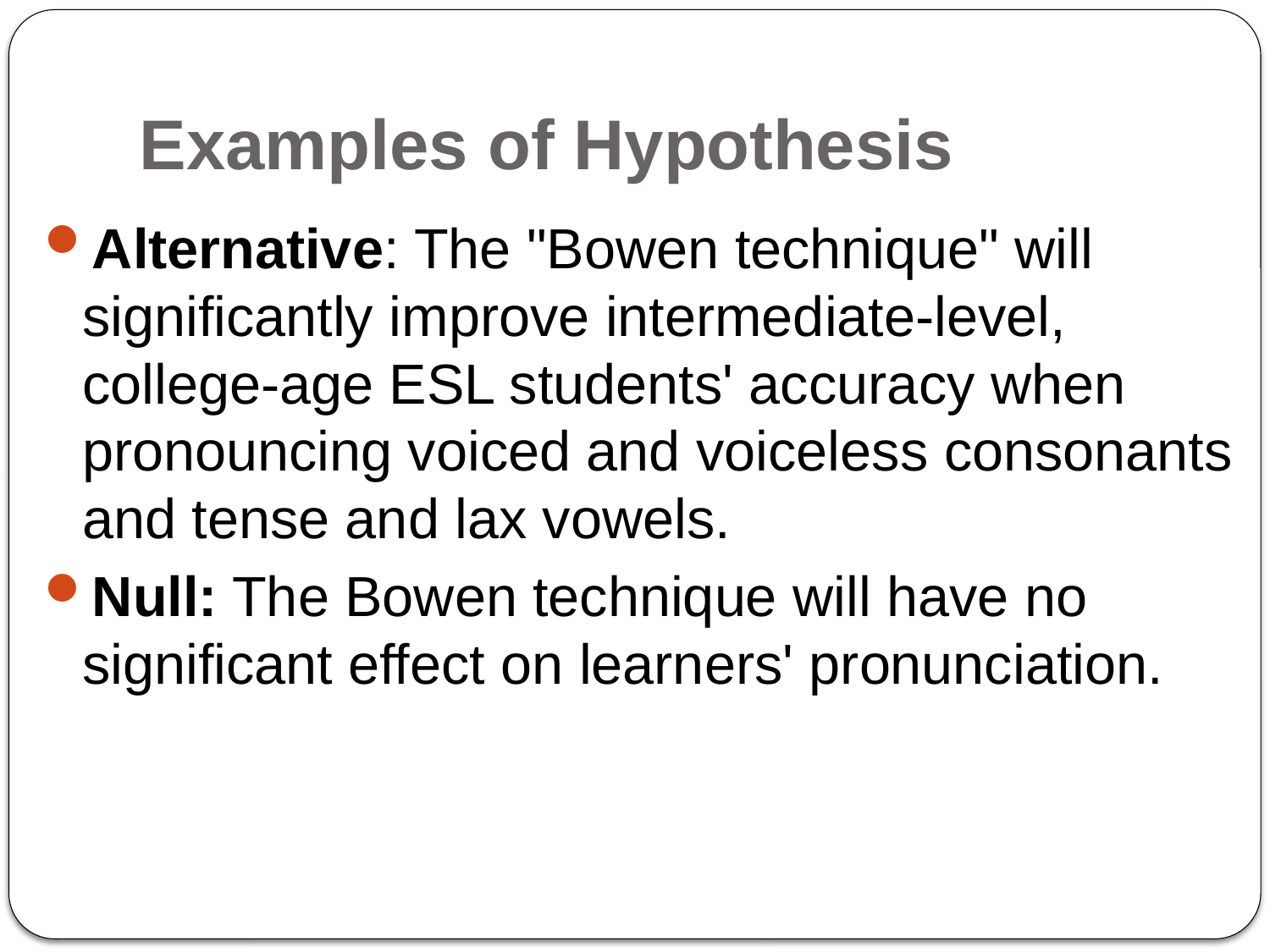

# Examples of Hypothesis
Alternative: The "Bowen technique" will significantly improve intermediate-level, college-age ESL students' accuracy when pronouncing voiced and voiceless consonants and tense and lax vowels.
Null: The Bowen technique will have no significant effect on learners' pronunciation.